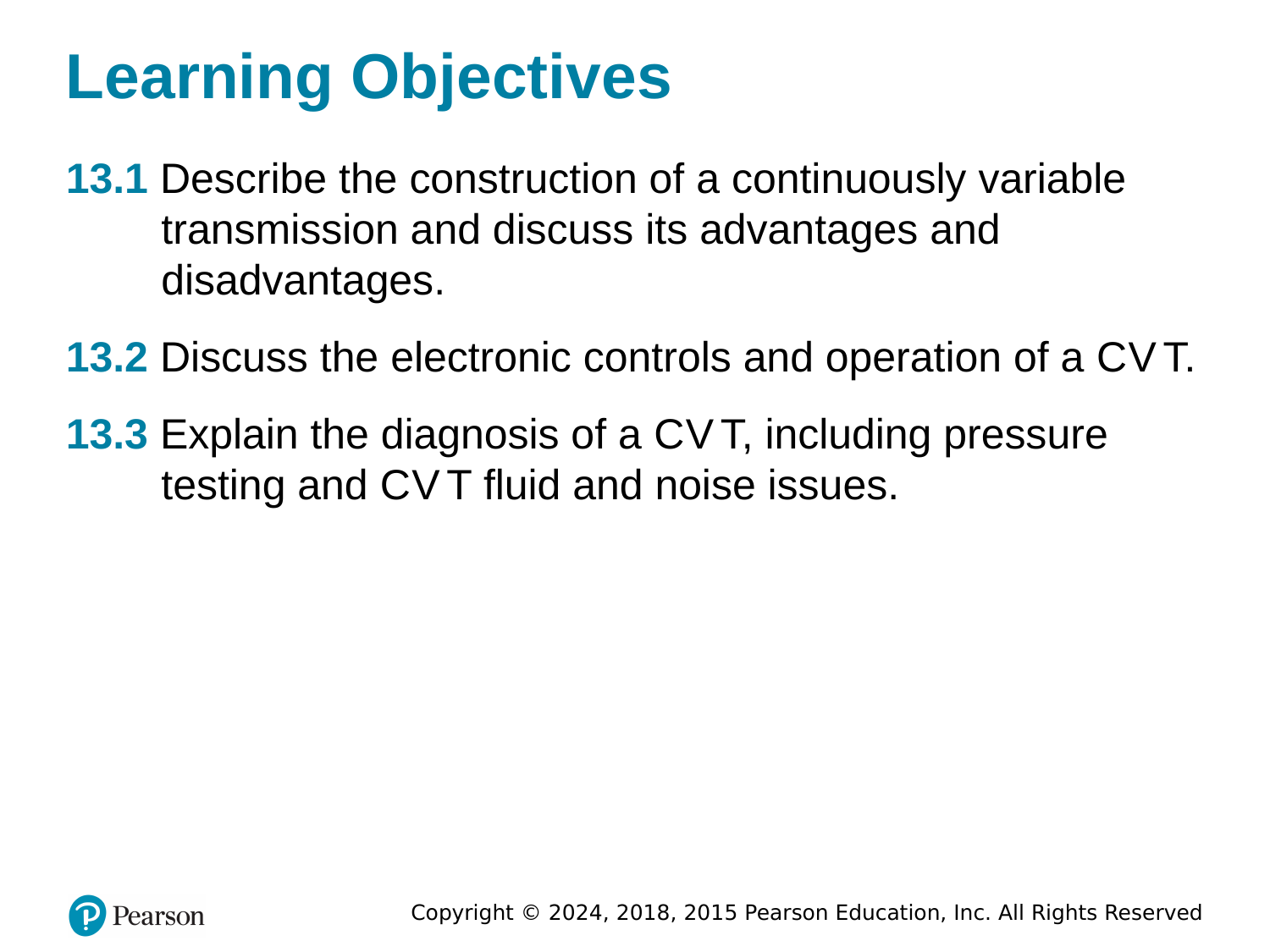

# Learning Objectives
13.1 Describe the construction of a continuously variable transmission and discuss its advantages and disadvantages.
13.2 Discuss the electronic controls and operation of a C V T.
13.3 Explain the diagnosis of a C V T, including pressure testing and C V T fluid and noise issues.